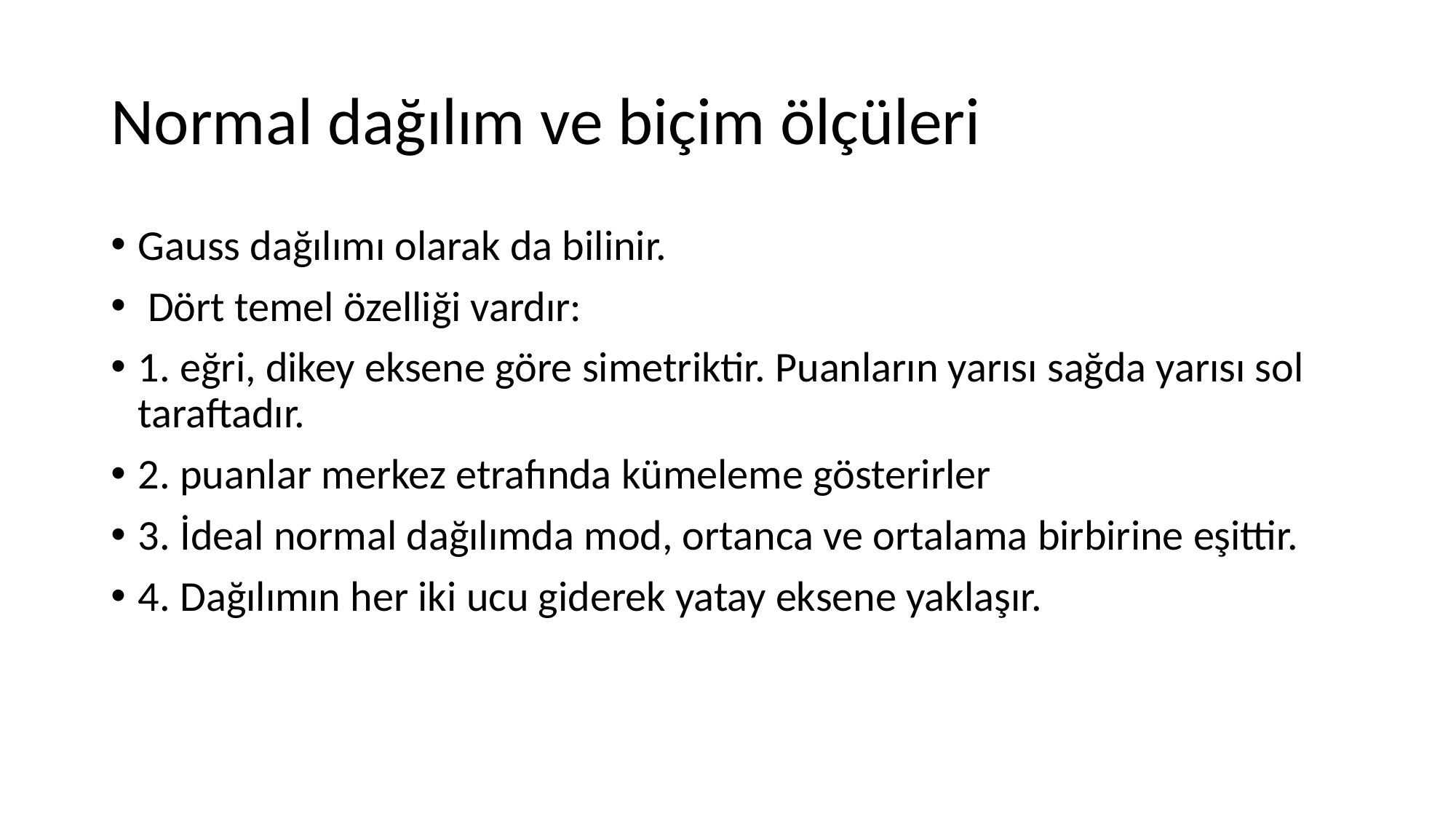

# Normal dağılım ve biçim ölçüleri
Gauss dağılımı olarak da bilinir.
 Dört temel özelliği vardır:
1. eğri, dikey eksene göre simetriktir. Puanların yarısı sağda yarısı sol taraftadır.
2. puanlar merkez etrafında kümeleme gösterirler
3. İdeal normal dağılımda mod, ortanca ve ortalama birbirine eşittir.
4. Dağılımın her iki ucu giderek yatay eksene yaklaşır.